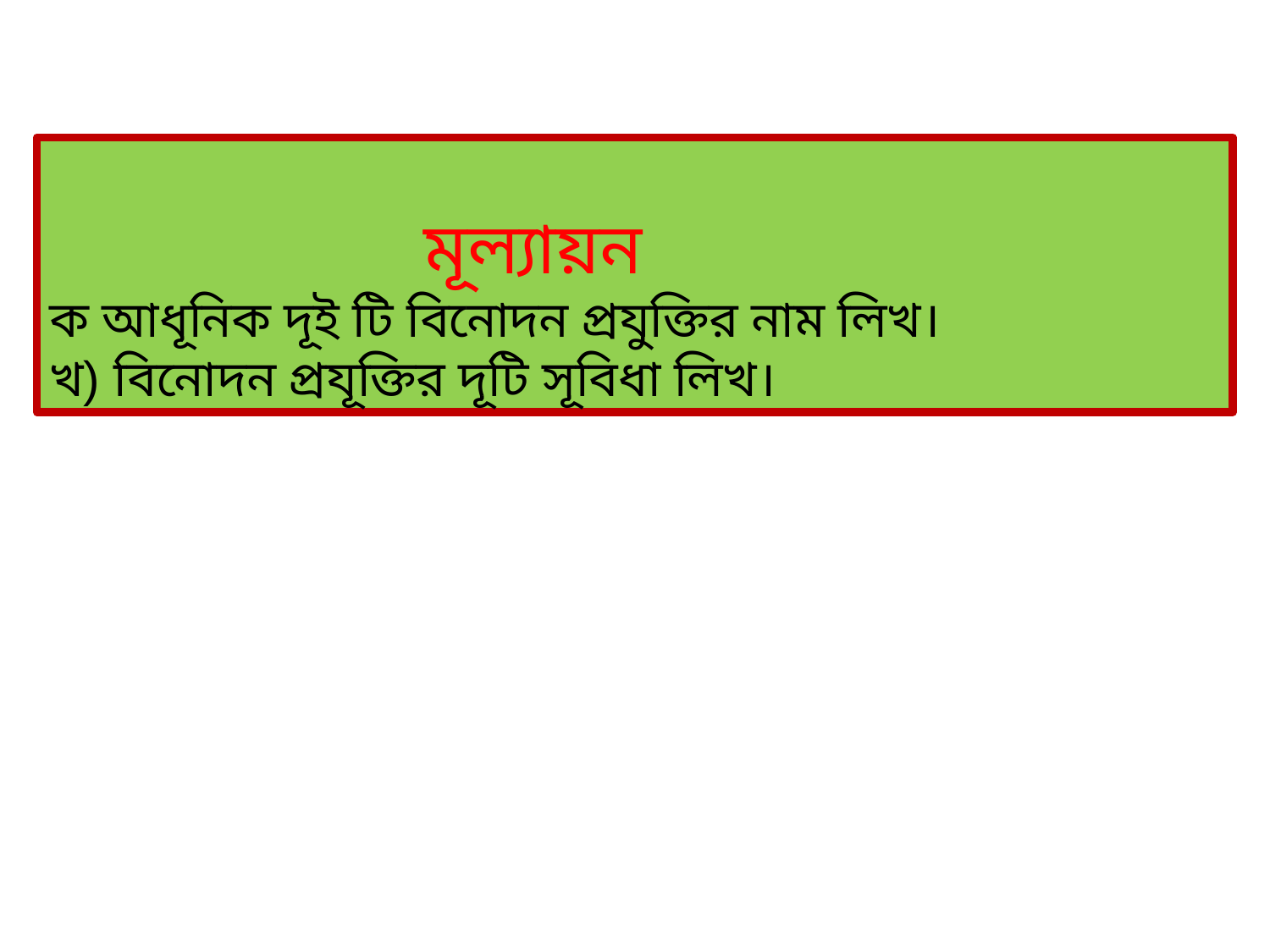

মূল্যায়ন
ক আধূনিক দূই টি বিনোদন প্রযুক্তির নাম লিখ।
খ) বিনোদন প্রযূক্তির দূটি সূবিধা লিখ।